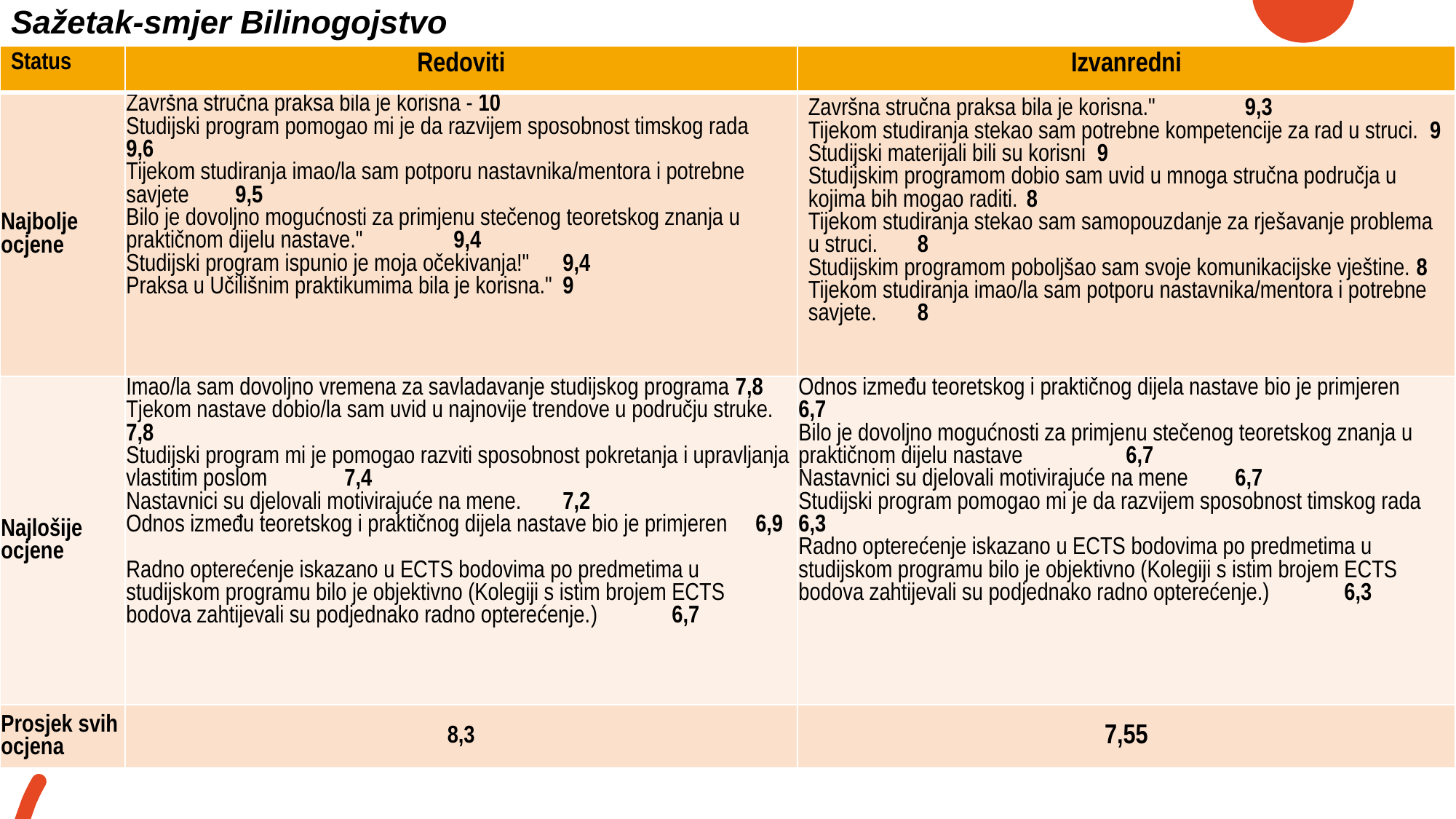

# Sažetak-smjer Bilinogojstvo
| Status | Redoviti | Izvanredni |
| --- | --- | --- |
| Najbolje ocjene | Završna stručna praksa bila je korisna - 10 Studijski program pomogao mi je da razvijem sposobnost timskog rada 9,6 Tijekom studiranja imao/la sam potporu nastavnika/mentora i potrebne savjete 9,5 Bilo je dovoljno mogućnosti za primjenu stečenog teoretskog znanja u praktičnom dijelu nastave." 9,4 Studijski program ispunio je moja očekivanja!" 9,4 Praksa u Učilišnim praktikumima bila je korisna." 9 | Završna stručna praksa bila je korisna." 9,3 Tijekom studiranja stekao sam potrebne kompetencije za rad u struci. 9 Studijski materijali bili su korisni 9 Studijskim programom dobio sam uvid u mnoga stručna područja u kojima bih mogao raditi. 8 Tijekom studiranja stekao sam samopouzdanje za rješavanje problema u struci. 8 Studijskim programom poboljšao sam svoje komunikacijske vještine. 8 Tijekom studiranja imao/la sam potporu nastavnika/mentora i potrebne savjete. 8 |
| Najlošije ocjene | Imao/la sam dovoljno vremena za savladavanje studijskog programa 7,8 Tjekom nastave dobio/la sam uvid u najnovije trendove u području struke. 7,8 Studijski program mi je pomogao razviti sposobnost pokretanja i upravljanja vlastitim poslom 7,4 Nastavnici su djelovali motivirajuće na mene. 7,2 Odnos između teoretskog i praktičnog dijela nastave bio je primjeren 6,9 Radno opterećenje iskazano u ECTS bodovima po predmetima u studijskom programu bilo je objektivno (Kolegiji s istim brojem ECTS bodova zahtijevali su podjednako radno opterećenje.) 6,7 | Odnos između teoretskog i praktičnog dijela nastave bio je primjeren 6,7 Bilo je dovoljno mogućnosti za primjenu stečenog teoretskog znanja u praktičnom dijelu nastave 6,7 Nastavnici su djelovali motivirajuće na mene 6,7 Studijski program pomogao mi je da razvijem sposobnost timskog rada 6,3 Radno opterećenje iskazano u ECTS bodovima po predmetima u studijskom programu bilo je objektivno (Kolegiji s istim brojem ECTS bodova zahtijevali su podjednako radno opterećenje.) 6,3 |
| Prosjek svih ocjena | 8,3 | 7,55 |